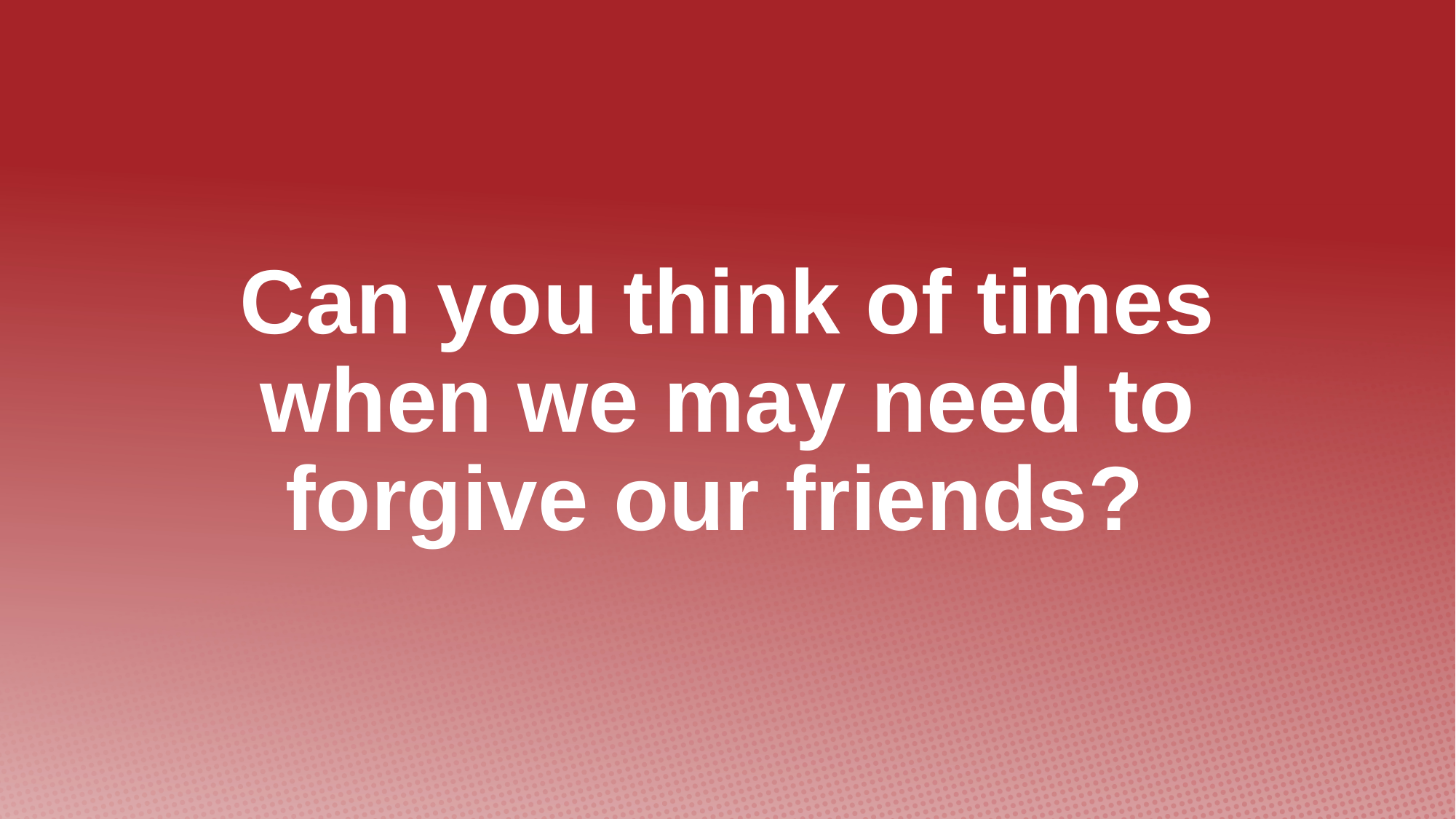

# Can you think of times when we may need to forgive our friends?